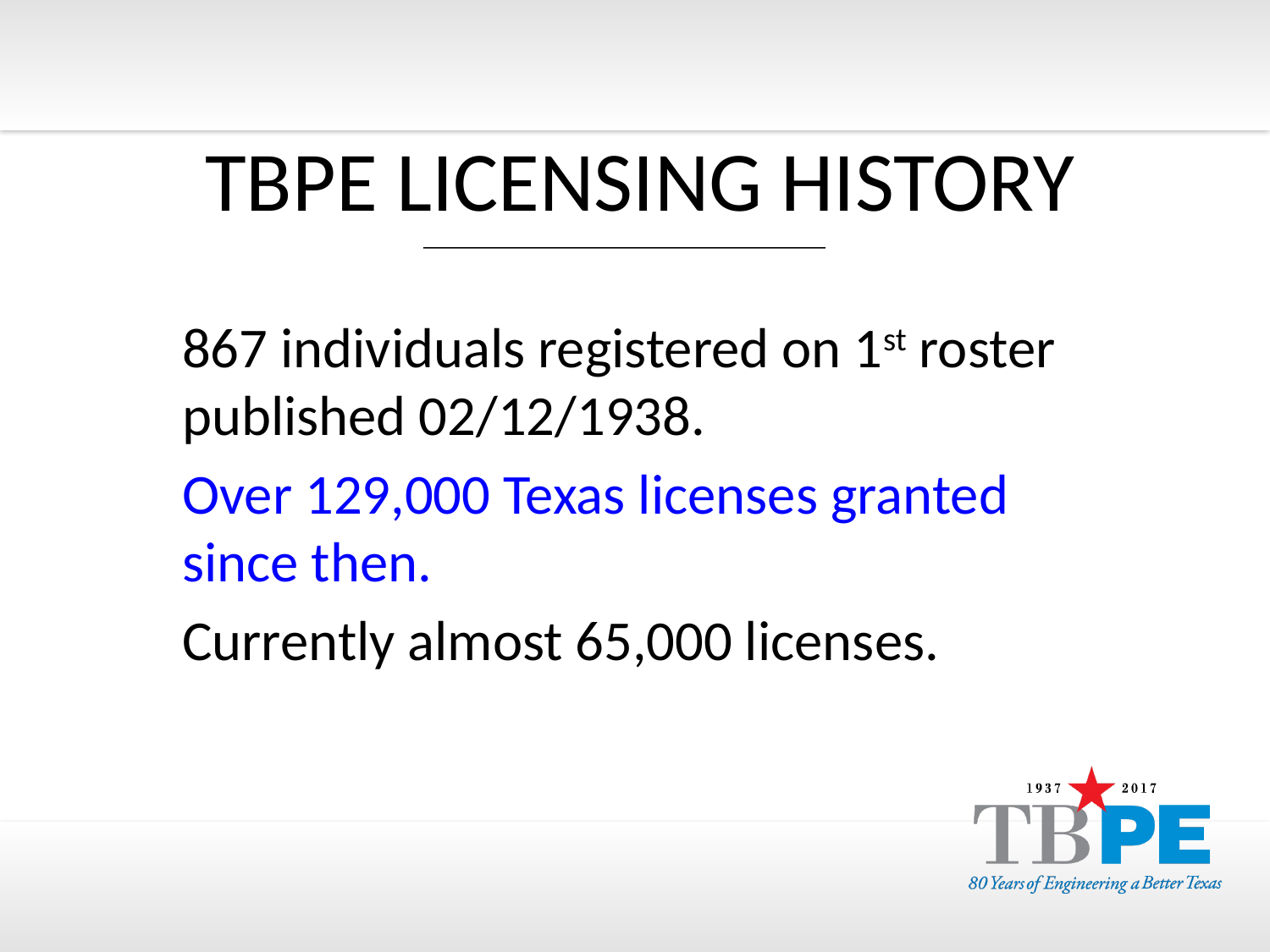

# TBPE Licensing History

867 individuals registered on 1st roster published 02/12/1938.
Over 129,000 Texas licenses granted since then.
Currently almost 65,000 licenses.